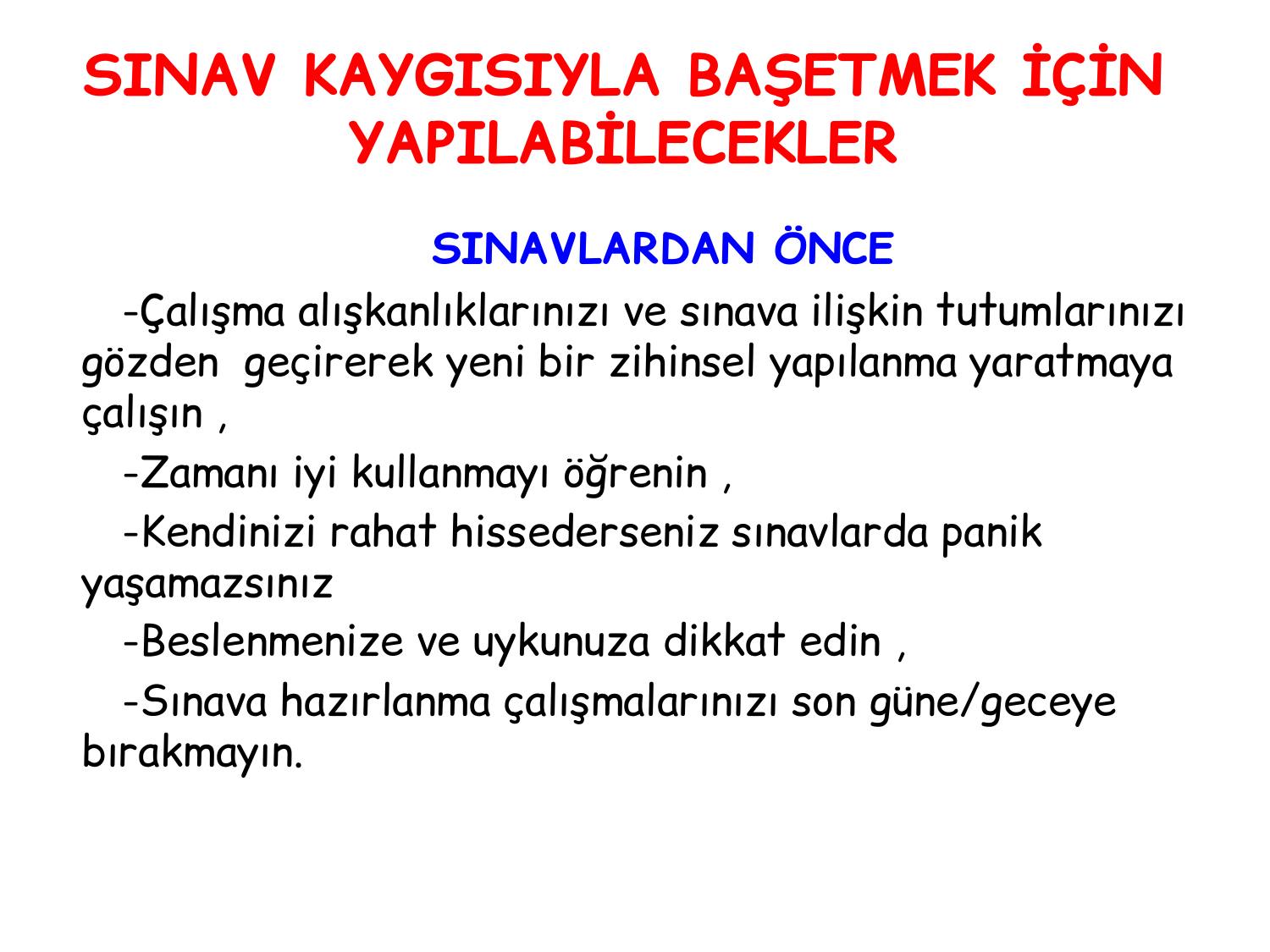

SINAV KAYGISIYLA BAŞETMEK İÇİN YAPILABİLECEKLER
    SINAVLARDAN ÖNCE
       -Çalışma alışkanlıklarınızı ve sınava ilişkin tutumlarınızı gözden  geçirerek yeni bir zihinsel yapılanma yaratmaya çalışın ,
       -Zamanı iyi kullanmayı öğrenin ,
       -Kendinizi rahat hissederseniz sınavlarda panik yaşamazsınız
       -Beslenmenize ve uykunuza dikkat edin ,
       -Sınava hazırlanma çalışmalarınızı son güne/geceye bırakmayın.